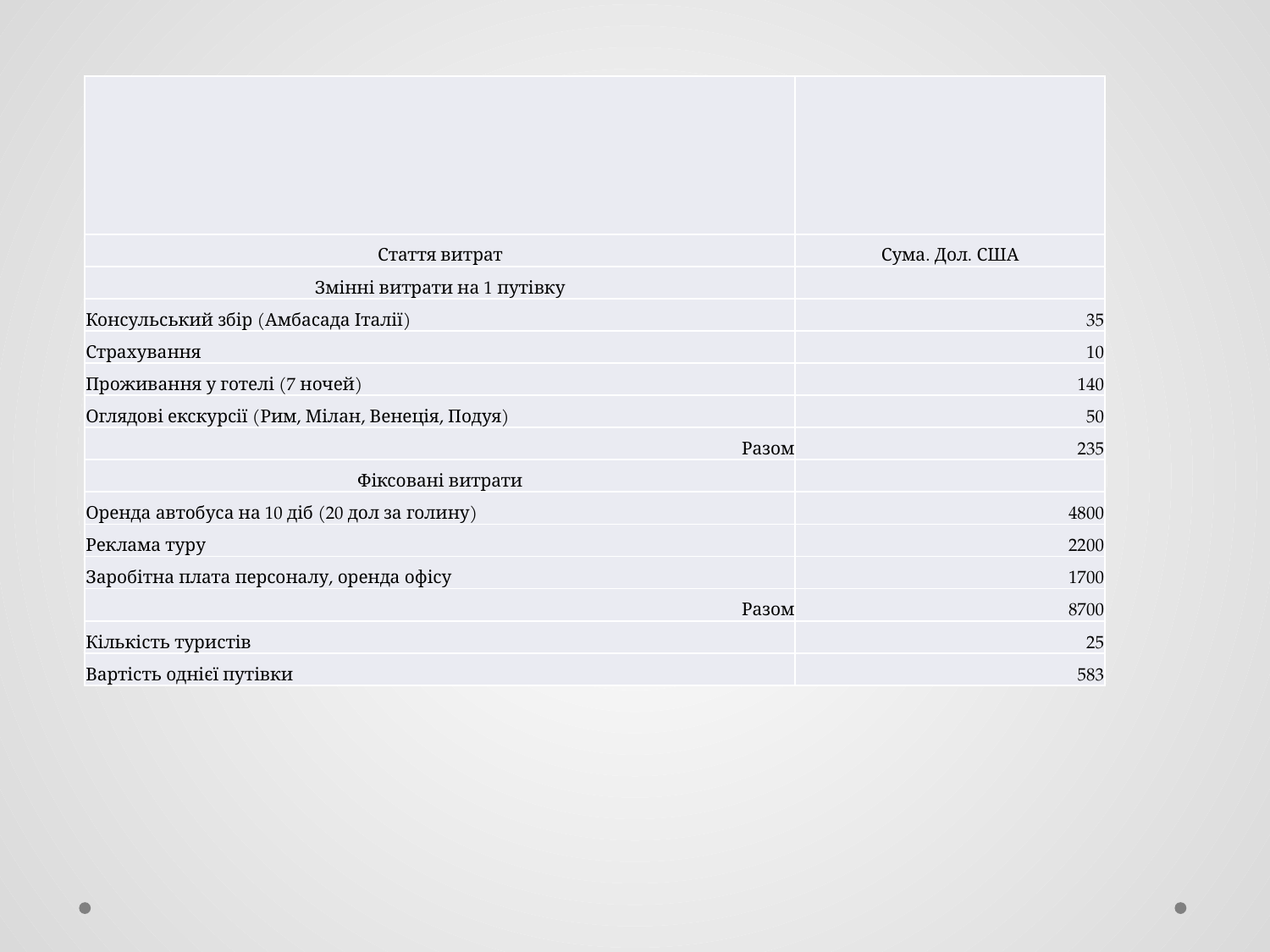

|  |  |
| --- | --- |
| Стаття витрат | Сума. Дол. США |
| Змінні витрати на 1 путівку |  |
| Консульський збір (Амбасада Італії) | 35 |
| Страхування | 10 |
| Проживання у готелі (7 ночей) | 140 |
| Оглядові екскурсії (Рим, Мілан, Венеція, Подуя) | 50 |
| Разом | 235 |
| Фіксовані витрати |  |
| Оренда автобуса на 10 діб (20 дол за голину) | 4800 |
| Реклама туру | 2200 |
| Заробітна плата персоналу, оренда офісу | 1700 |
| Разом | 8700 |
| Кількість туристів | 25 |
| Вартість однієї путівки | 583 |